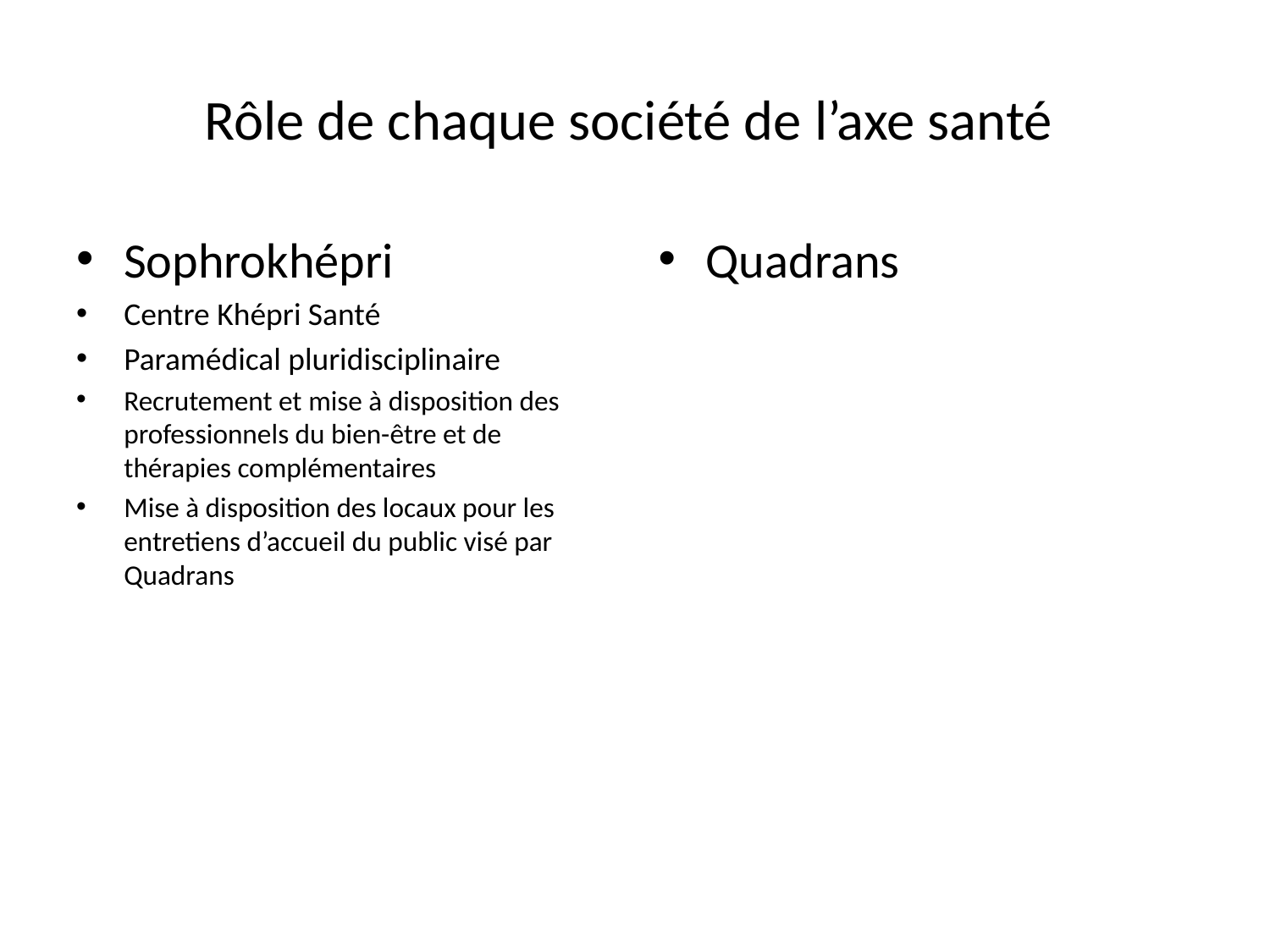

# Rôle de chaque société de l’axe santé
Sophrokhépri
Centre Khépri Santé
Paramédical pluridisciplinaire
Recrutement et mise à disposition des professionnels du bien-être et de thérapies complémentaires
Mise à disposition des locaux pour les entretiens d’accueil du public visé par Quadrans
Quadrans